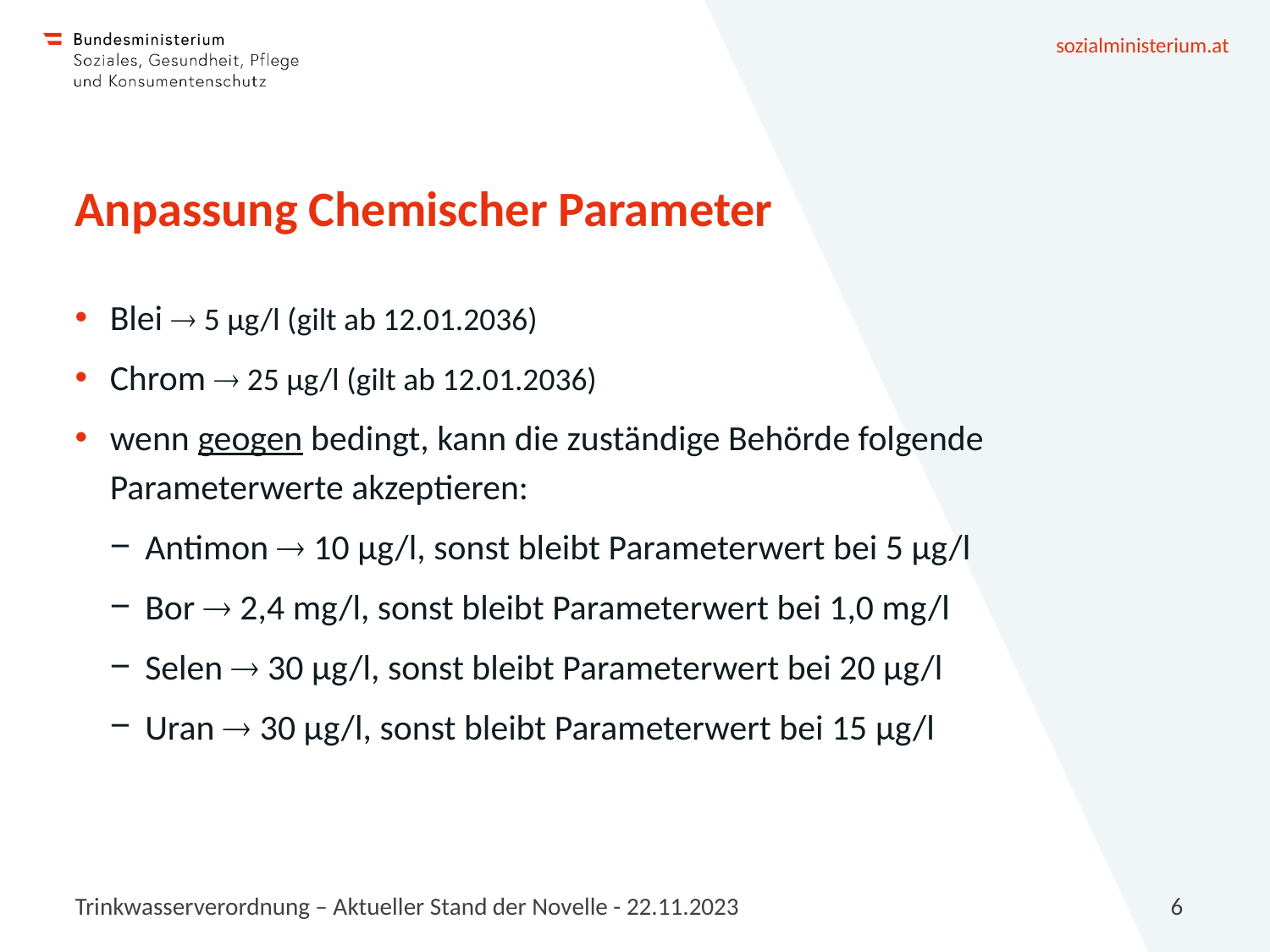

# Anpassung Chemischer Parameter
Blei → 5 µg/l (gilt ab 12.01.2036)
Chrom → 25 µg/l (gilt ab 12.01.2036)
wenn geogen bedingt, kann die zuständige Behörde folgende Parameterwerte akzeptieren:
Antimon → 10 µg/l, sonst bleibt Parameterwert bei 5 µg/l
Bor → 2,4 mg/l, sonst bleibt Parameterwert bei 1,0 mg/l
Selen → 30 µg/l, sonst bleibt Parameterwert bei 20 µg/l
Uran → 30 µg/l, sonst bleibt Parameterwert bei 15 µg/l

Trinkwasserverordnung – Aktueller Stand der Novelle - 22.11.2023
6